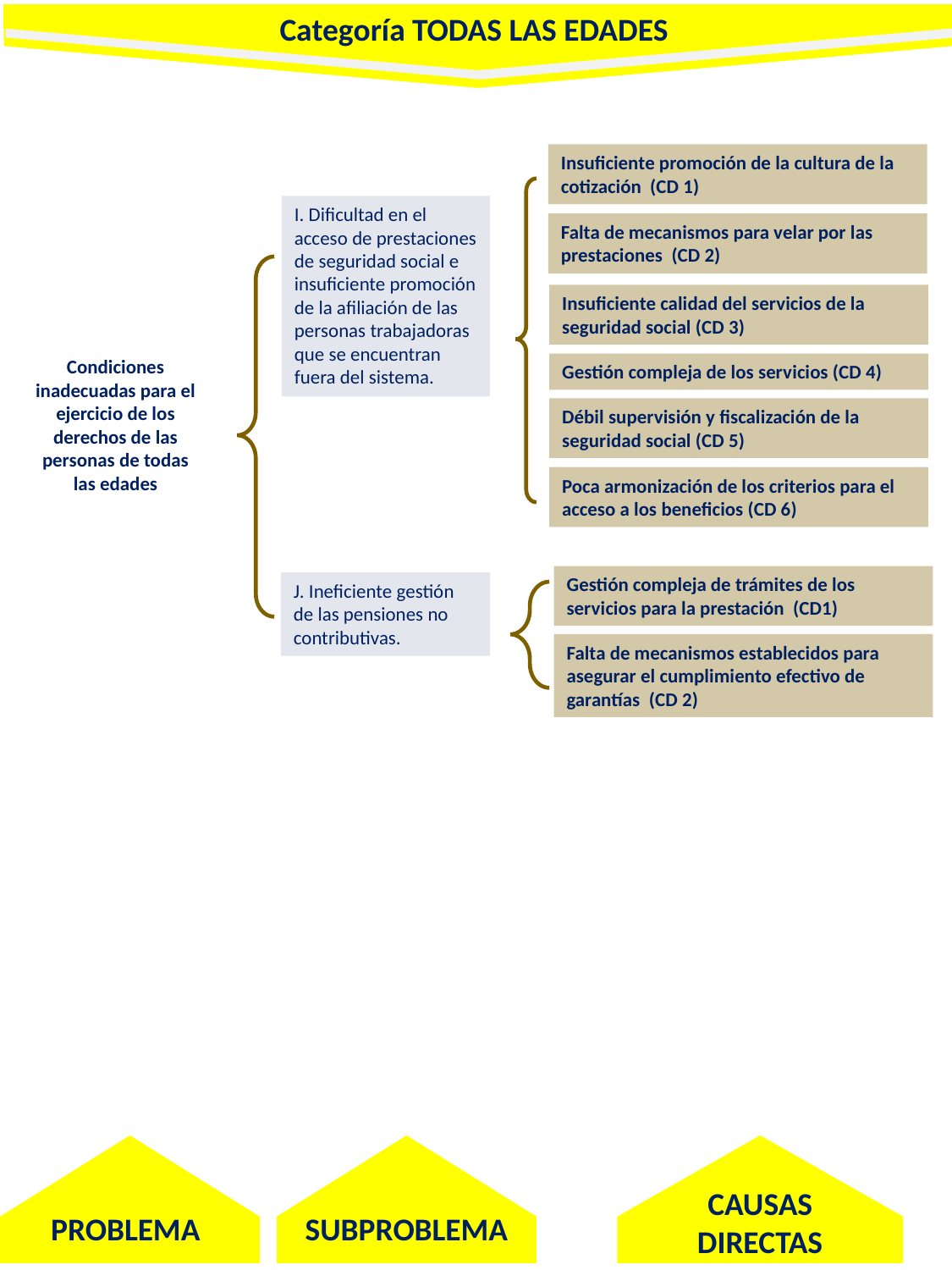

Categoría TODAS LAS EDADES
Insuficiente promoción de la cultura de la cotización  (CD 1)

I. Dificultad en el acceso de prestaciones de seguridad social e insuficiente promoción de la afiliación de las personas trabajadoras que se encuentran fuera del sistema.
Falta de mecanismos para velar por las prestaciones  (CD 2)

Insuficiente calidad del servicios de la seguridad social (CD 3)
Condiciones inadecuadas para el ejercicio de los derechos de las personas de todas las edades
Gestión compleja de los servicios (CD 4)
Débil supervisión y fiscalización de la seguridad social (CD 5)
Poca armonización de los criterios para el acceso a los beneficios (CD 6)
Pensiones no contributivas
Gestión compleja de trámites de los servicios para la prestación  (CD1)
J. Ineficiente gestión de las pensiones no contributivas.

Falta de mecanismos establecidos para asegurar el cumplimiento efectivo de garantías  (CD 2)

CAUSAS DIRECTAS
PROBLEMA
SUBPROBLEMA